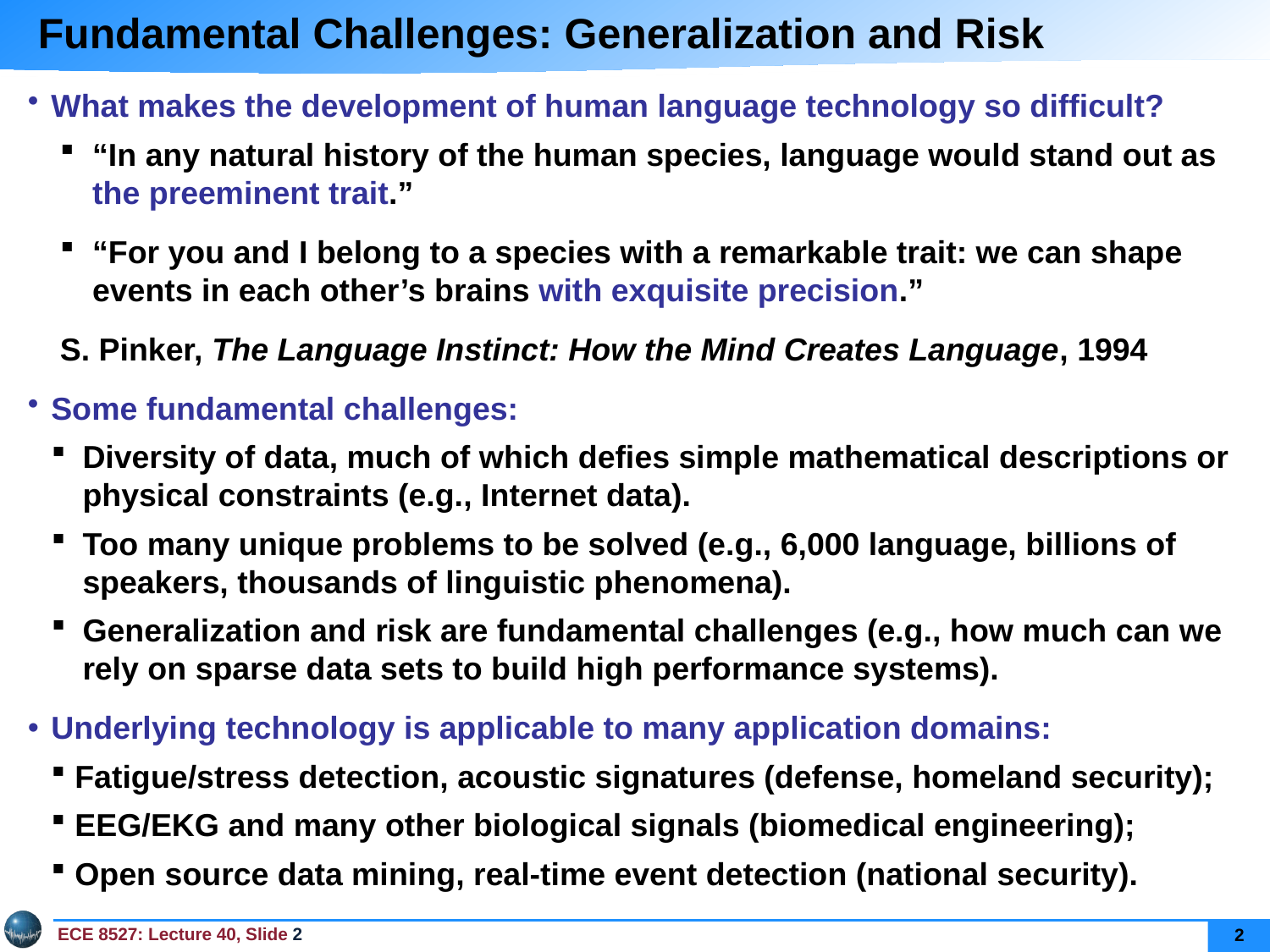

Fundamental Challenges: Generalization and Risk
What makes the development of human language technology so difficult?
“In any natural history of the human species, language would stand out as the preeminent trait.”
“For you and I belong to a species with a remarkable trait: we can shape events in each other’s brains with exquisite precision.”
	S. Pinker, The Language Instinct: How the Mind Creates Language, 1994
Some fundamental challenges:
Diversity of data, much of which defies simple mathematical descriptions or physical constraints (e.g., Internet data).
Too many unique problems to be solved (e.g., 6,000 language, billions of speakers, thousands of linguistic phenomena).
Generalization and risk are fundamental challenges (e.g., how much can we rely on sparse data sets to build high performance systems).
Underlying technology is applicable to many application domains:
Fatigue/stress detection, acoustic signatures (defense, homeland security);
EEG/EKG and many other biological signals (biomedical engineering);
Open source data mining, real-time event detection (national security).